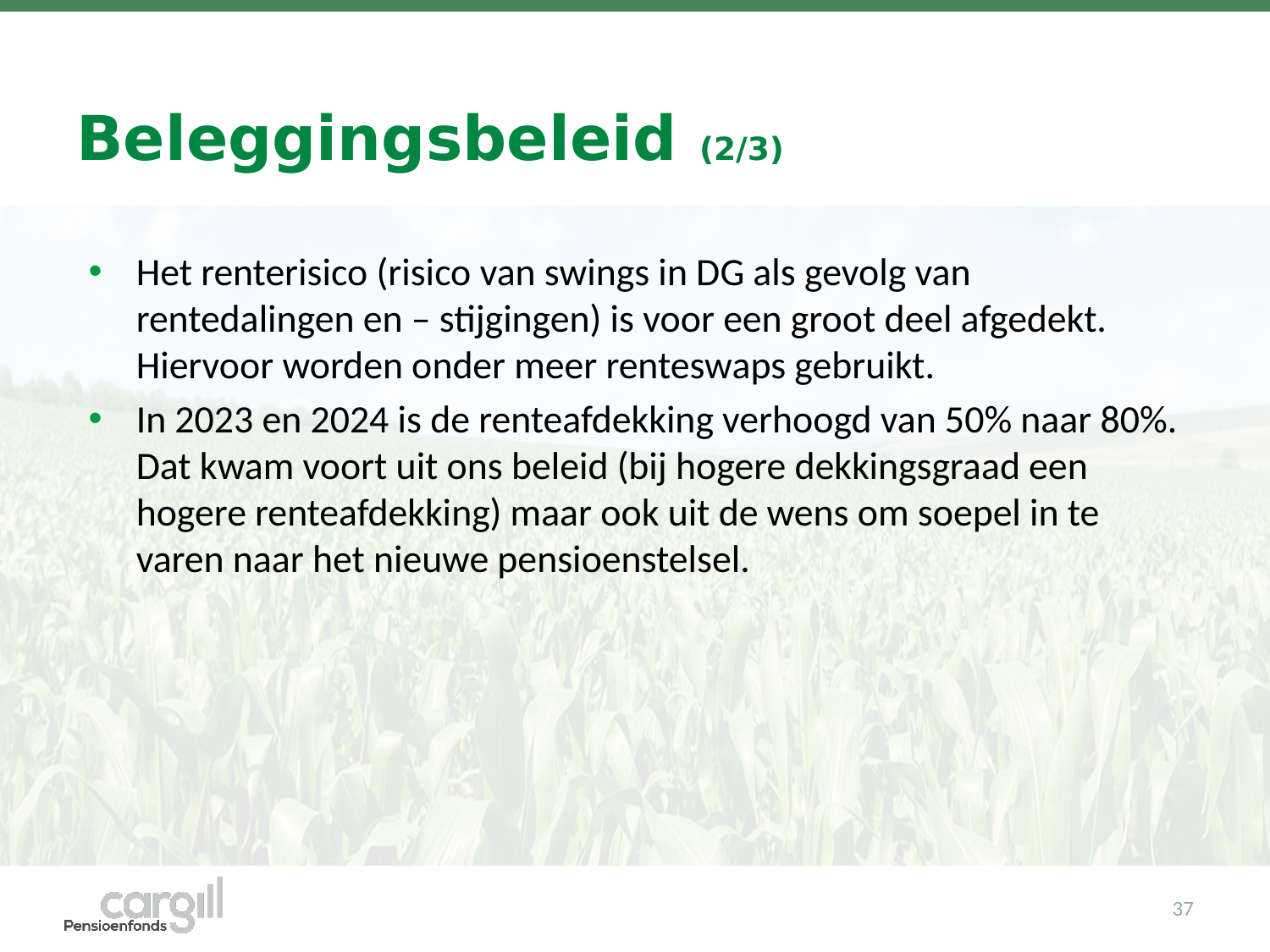

# Beleggingsbeleid (2/3)
Het renterisico (risico van swings in DG als gevolg van rentedalingen en – stijgingen) is voor een groot deel afgedekt. Hiervoor worden onder meer renteswaps gebruikt.
In 2023 en 2024 is de renteafdekking verhoogd van 50% naar 80%. Dat kwam voort uit ons beleid (bij hogere dekkingsgraad een hogere renteafdekking) maar ook uit de wens om soepel in te varen naar het nieuwe pensioenstelsel.

37